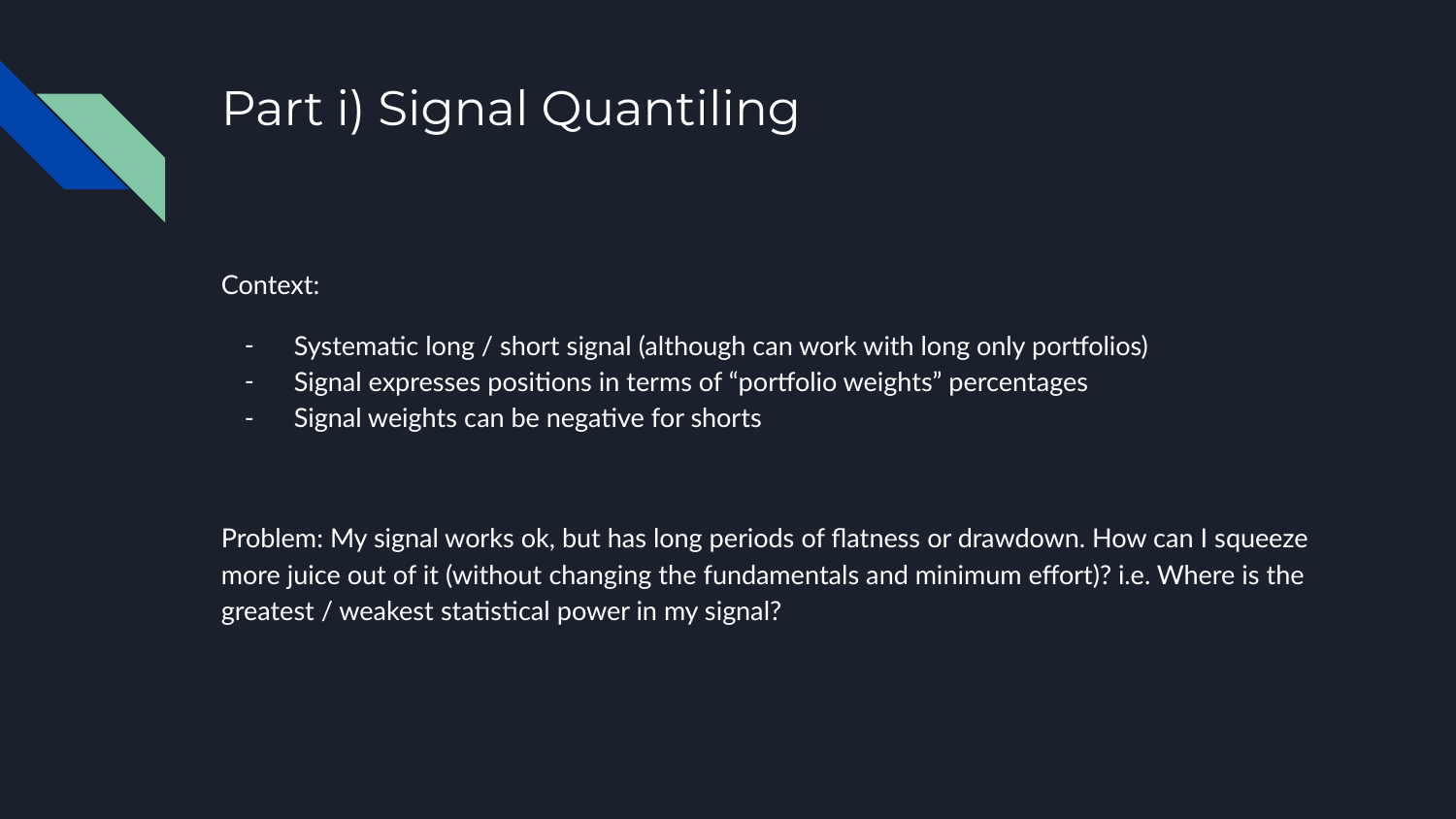

# Part i) Signal Quantiling
Context:
Systematic long / short signal (although can work with long only portfolios)
Signal expresses positions in terms of “portfolio weights” percentages
Signal weights can be negative for shorts

Problem: My signal works ok, but has long periods of flatness or drawdown. How can I squeeze more juice out of it (without changing the fundamentals and minimum effort)? i.e. Where is the greatest / weakest statistical power in my signal?